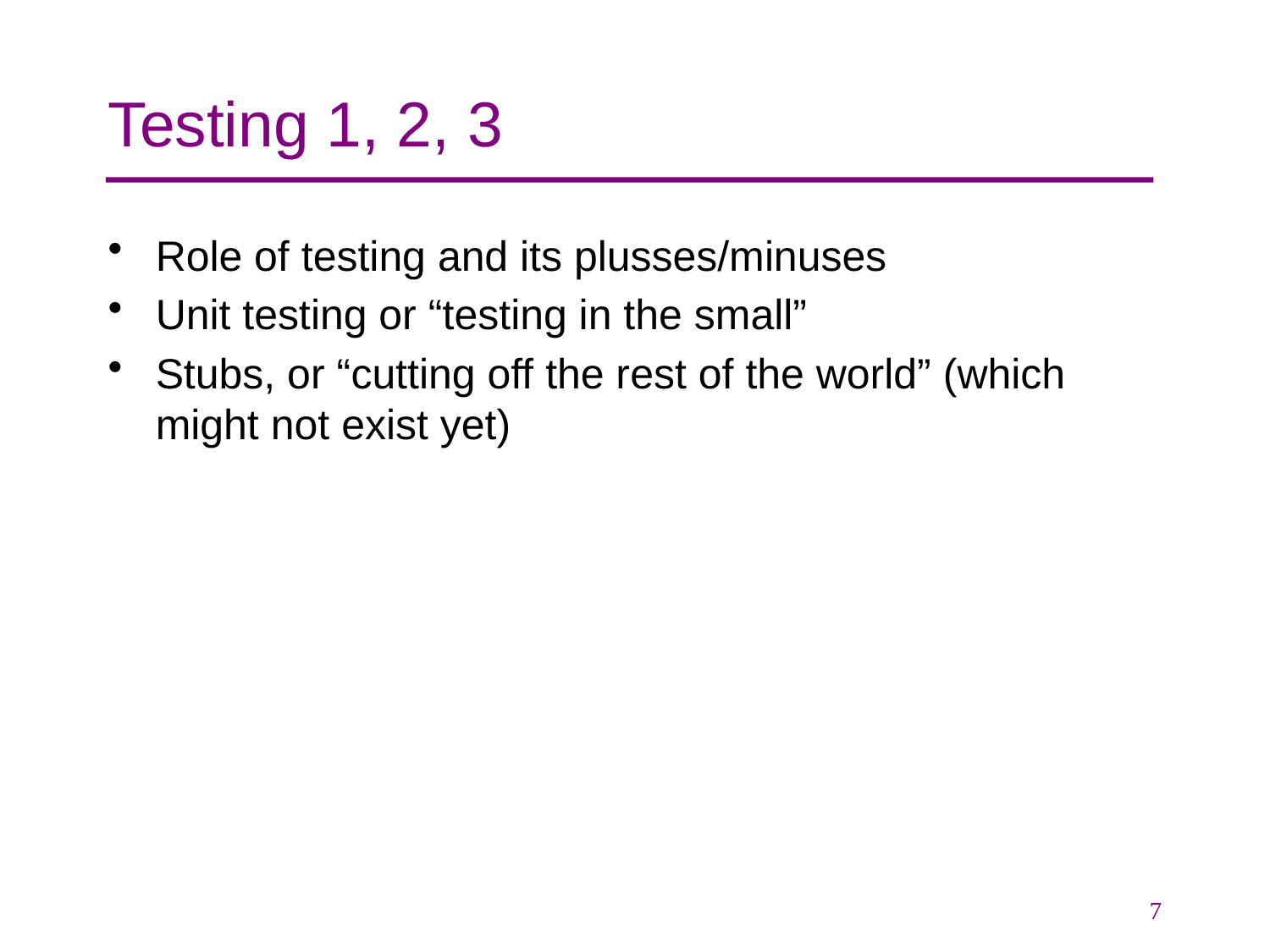

# Testing 1, 2, 3
Role of testing and its plusses/minuses
Unit testing or “testing in the small”
Stubs, or “cutting off the rest of the world” (which might not exist yet)

7